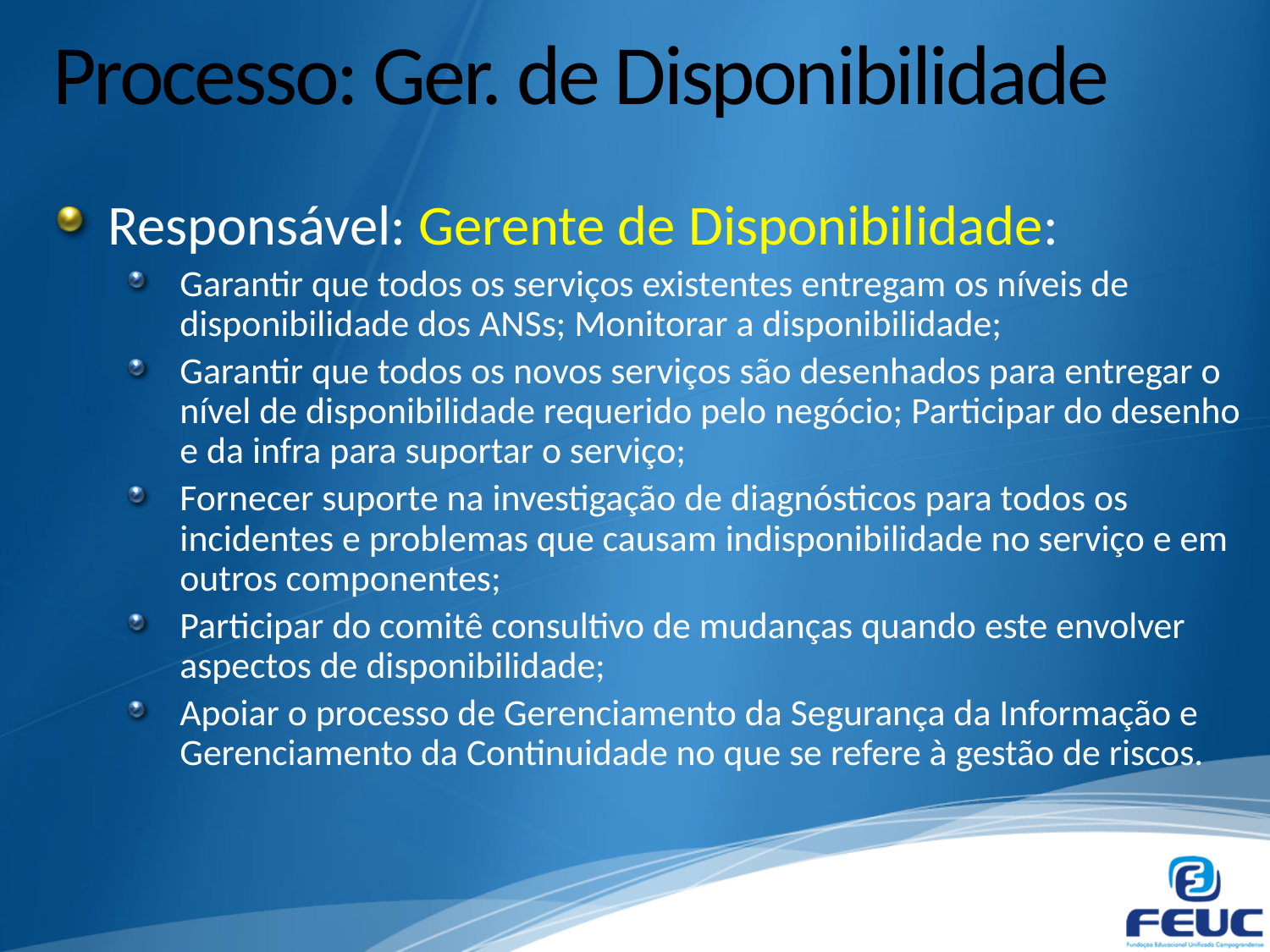

# Processo: Ger. de Disponibilidade
Responsável: Gerente de Disponibilidade:
Garantir que todos os serviços existentes entregam os níveis de disponibilidade dos ANSs; Monitorar a disponibilidade;
Garantir que todos os novos serviços são desenhados para entregar o nível de disponibilidade requerido pelo negócio; Participar do desenho e da infra para suportar o serviço;
Fornecer suporte na investigação de diagnósticos para todos os incidentes e problemas que causam indisponibilidade no serviço e em outros componentes;
Participar do comitê consultivo de mudanças quando este envolver aspectos de disponibilidade;
Apoiar o processo de Gerenciamento da Segurança da Informação e Gerenciamento da Continuidade no que se refere à gestão de riscos.